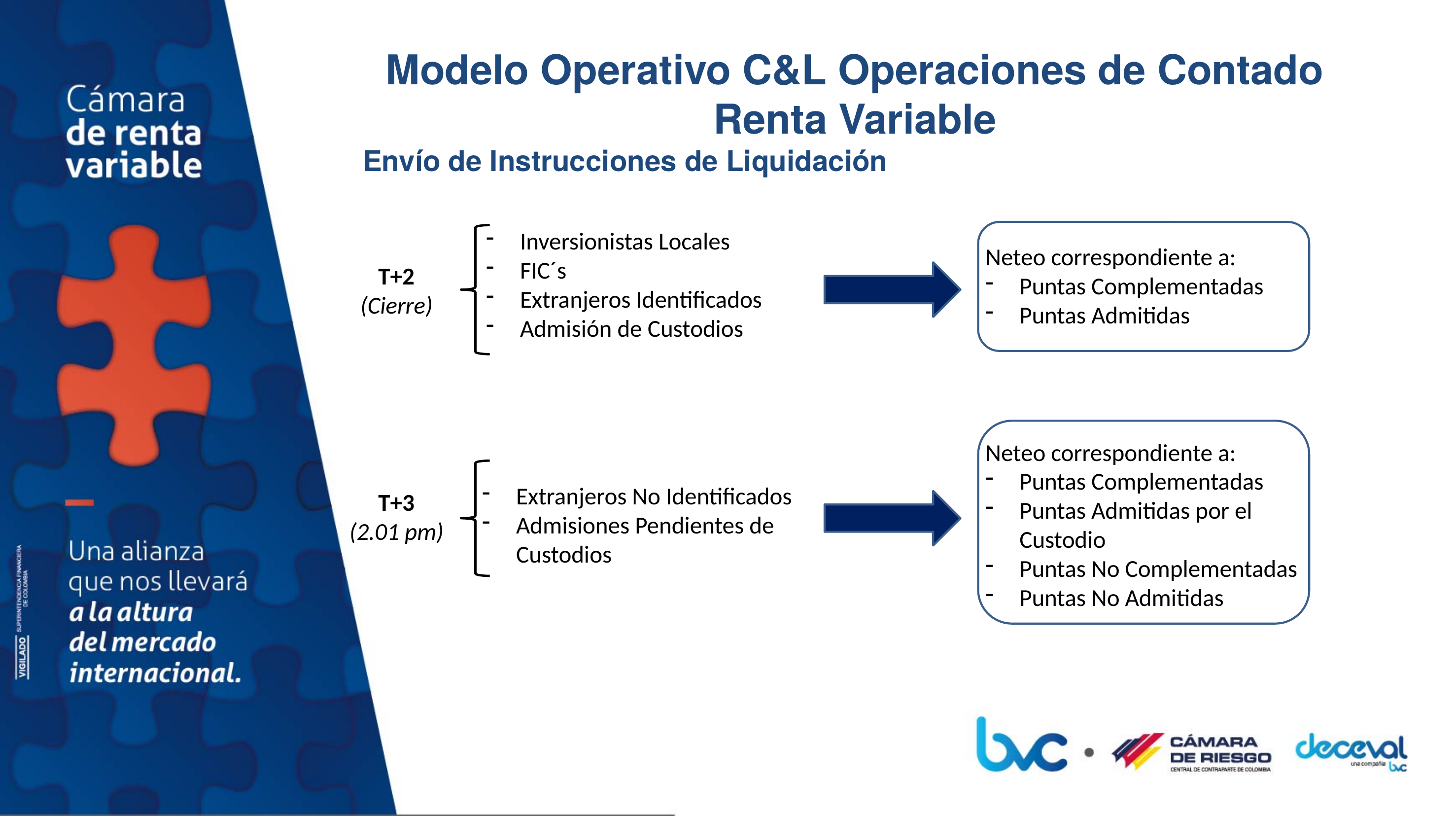

# Modelo Operativo C&L Operaciones de Contado Renta Variable
Envío de Instrucciones de Liquidación
Inversionistas Locales
FIC´s
Extranjeros Identificados
Admisión de Custodios

Neteo correspondiente a:
Puntas Complementadas
Puntas Admitidas
T+2
(Cierre)

Neteo correspondiente a:
Puntas Complementadas
Puntas Admitidas por el Custodio
Puntas No Complementadas
Puntas No Admitidas

Extranjeros No Identificados
Admisiones Pendientes de Custodios
T+3
(2.01 pm)